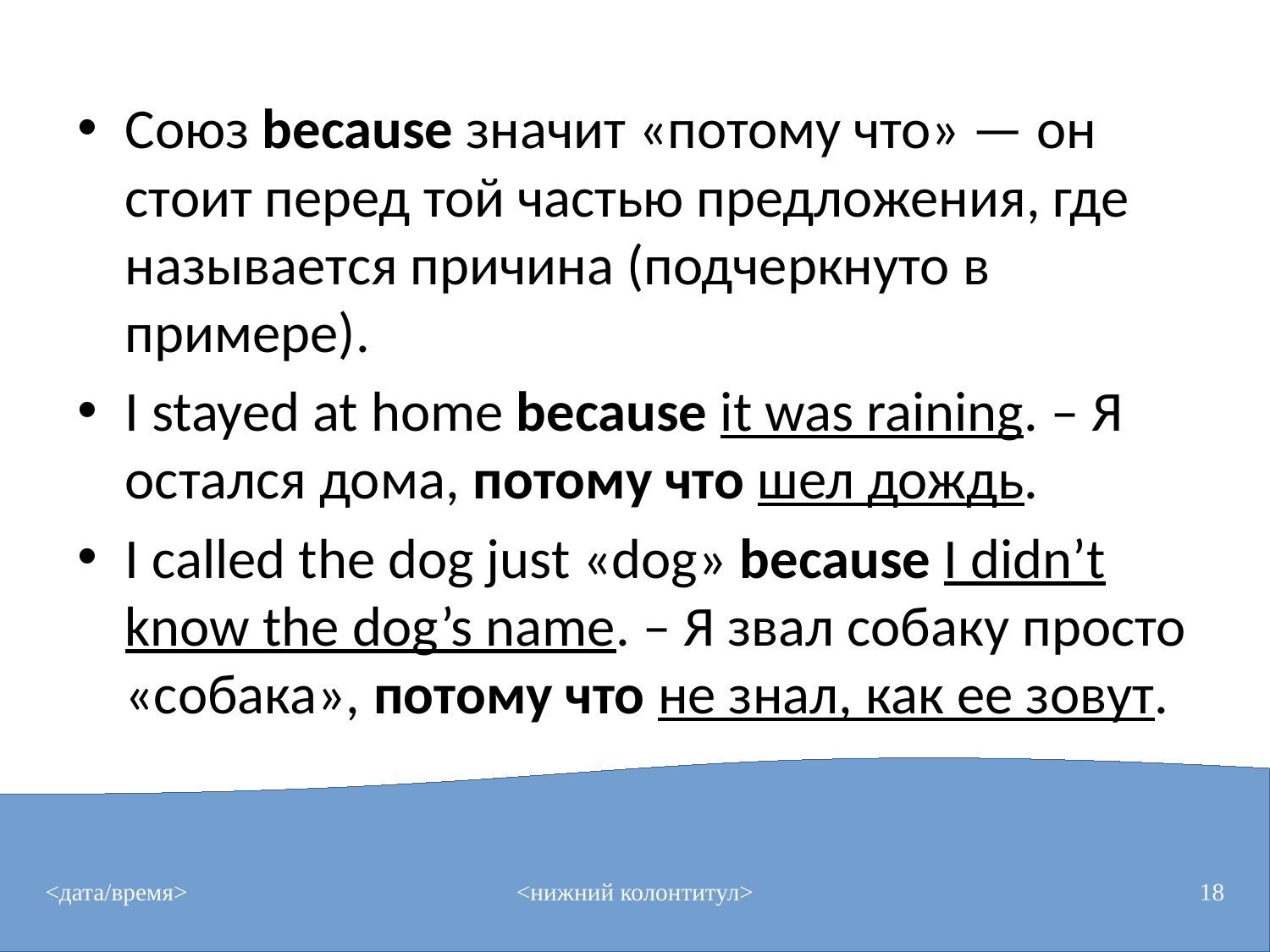

# Союз because значит «потому что» — он стоит перед той частью предложения, где называется причина (подчеркнуто в примере).
I stayed at home because it was raining. – Я остался дома, потому что шел дождь.
I called the dog just «dog» because I didn’t know the dog’s name. – Я звал собаку просто «собака», потому что не знал, как ее зовут.